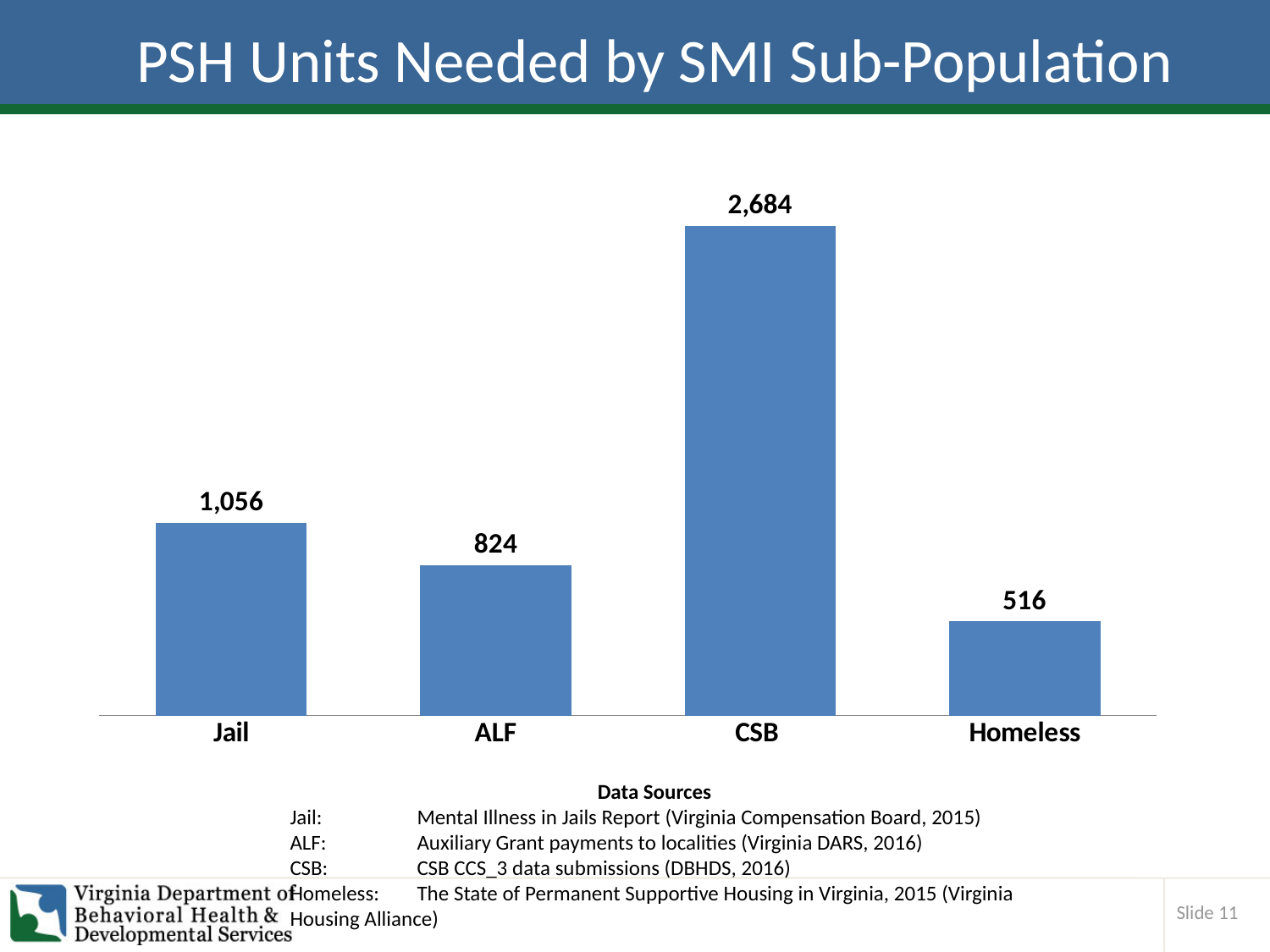

# PSH Units Needed by SMI Sub-Population

### Chart

| Category |  |
|---|---|
| Jail | 1056.0 |
| ALF | 824.1126482213439 |
| CSB  | 2684.0 |
| Homeless | 516.0 |
Data Sources
Jail:	Mental Illness in Jails Report (Virginia Compensation Board, 2015)
ALF: 	Auxiliary Grant payments to localities (Virginia DARS, 2016)
CSB: 	CSB CCS_3 data submissions (DBHDS, 2016)
Homeless: 	The State of Permanent Supportive Housing in Virginia, 2015 (Virginia Housing Alliance)